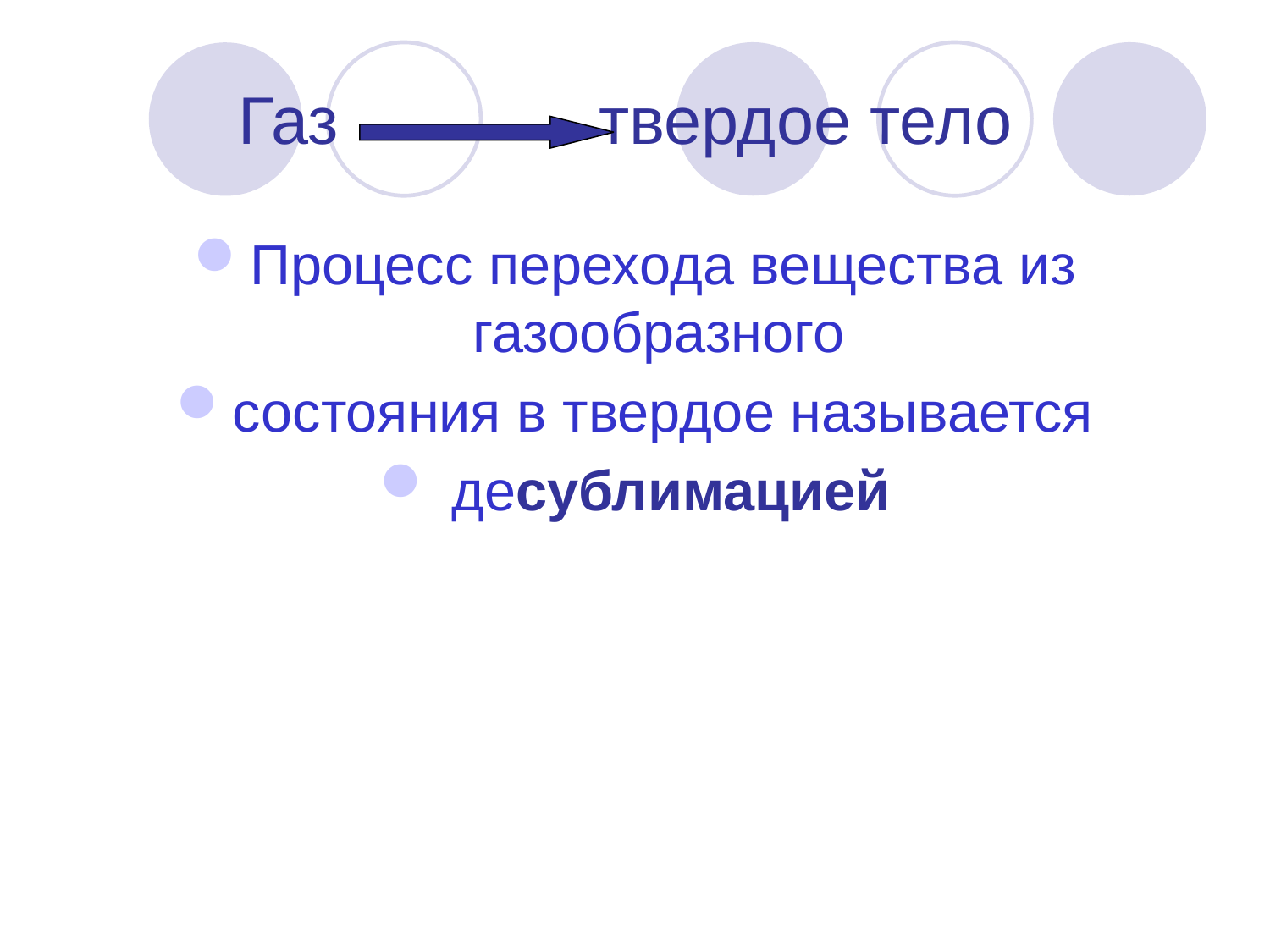

# Газ              твердое тело

Процесс перехода вещества из газообразного
состояния в твердое называется
 десублимацией